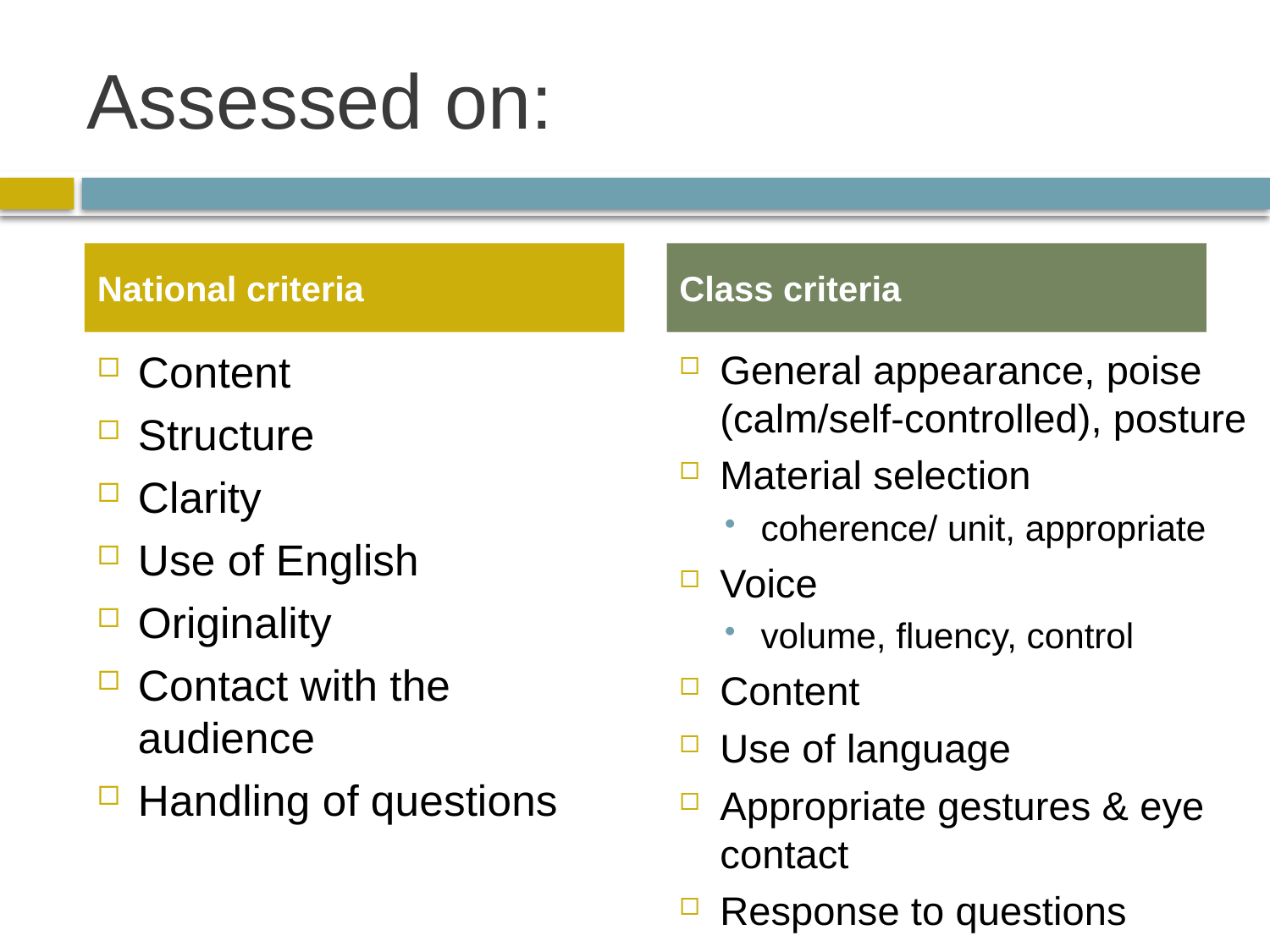

# Assessed on:
National criteria
Class criteria
Content
Structure
Clarity
Use of English
Originality
Contact with the audience
Handling of questions

General appearance, poise (calm/self-controlled), posture
Material selection
coherence/ unit, appropriate
Voice
volume, fluency, control
Content
Use of language
Appropriate gestures & eye contact
Response to questions